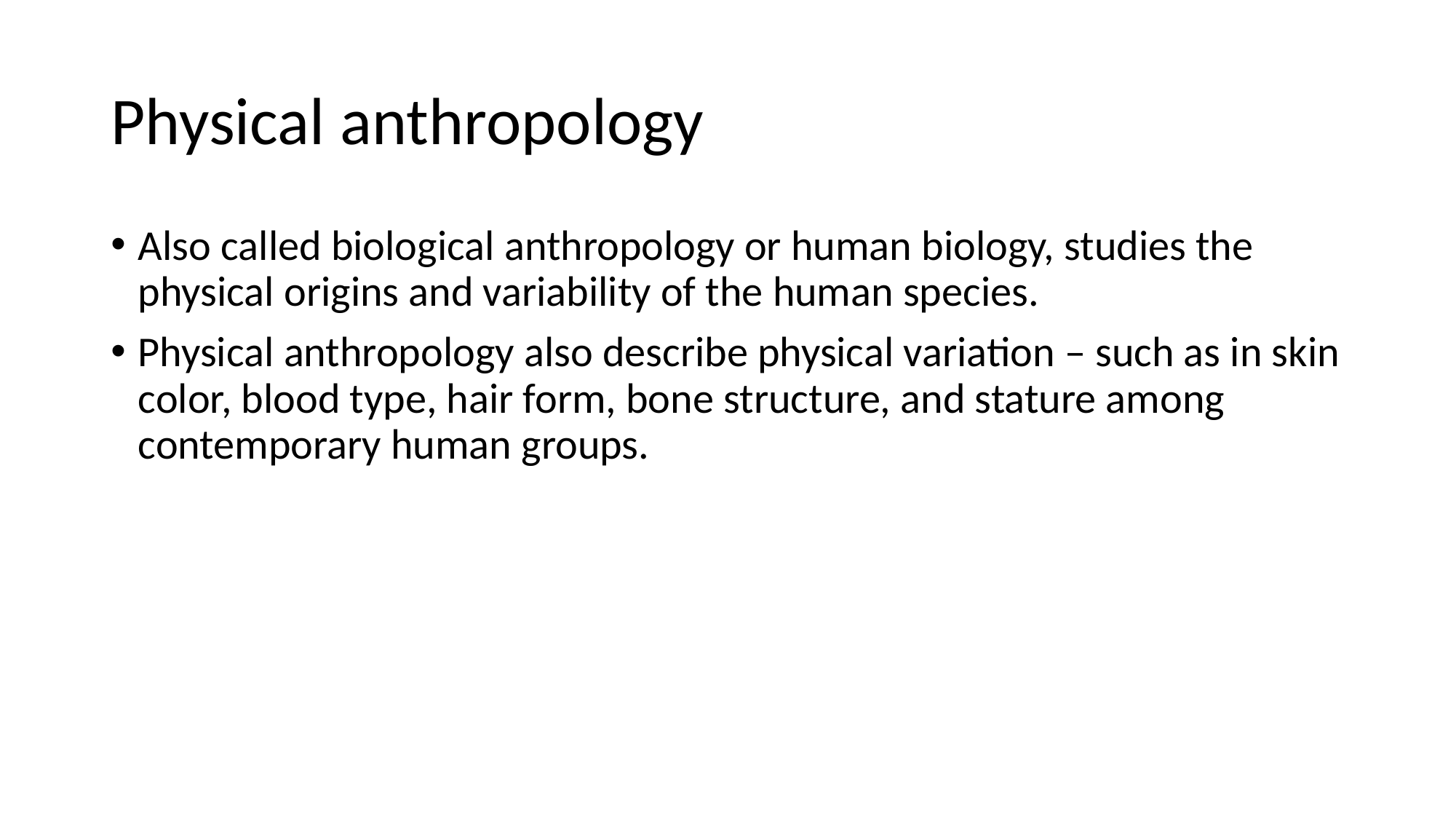

# Physical anthropology
Also called biological anthropology or human biology, studies the physical origins and variability of the human species.
Physical anthropology also describe physical variation – such as in skin color, blood type, hair form, bone structure, and stature among contemporary human groups.